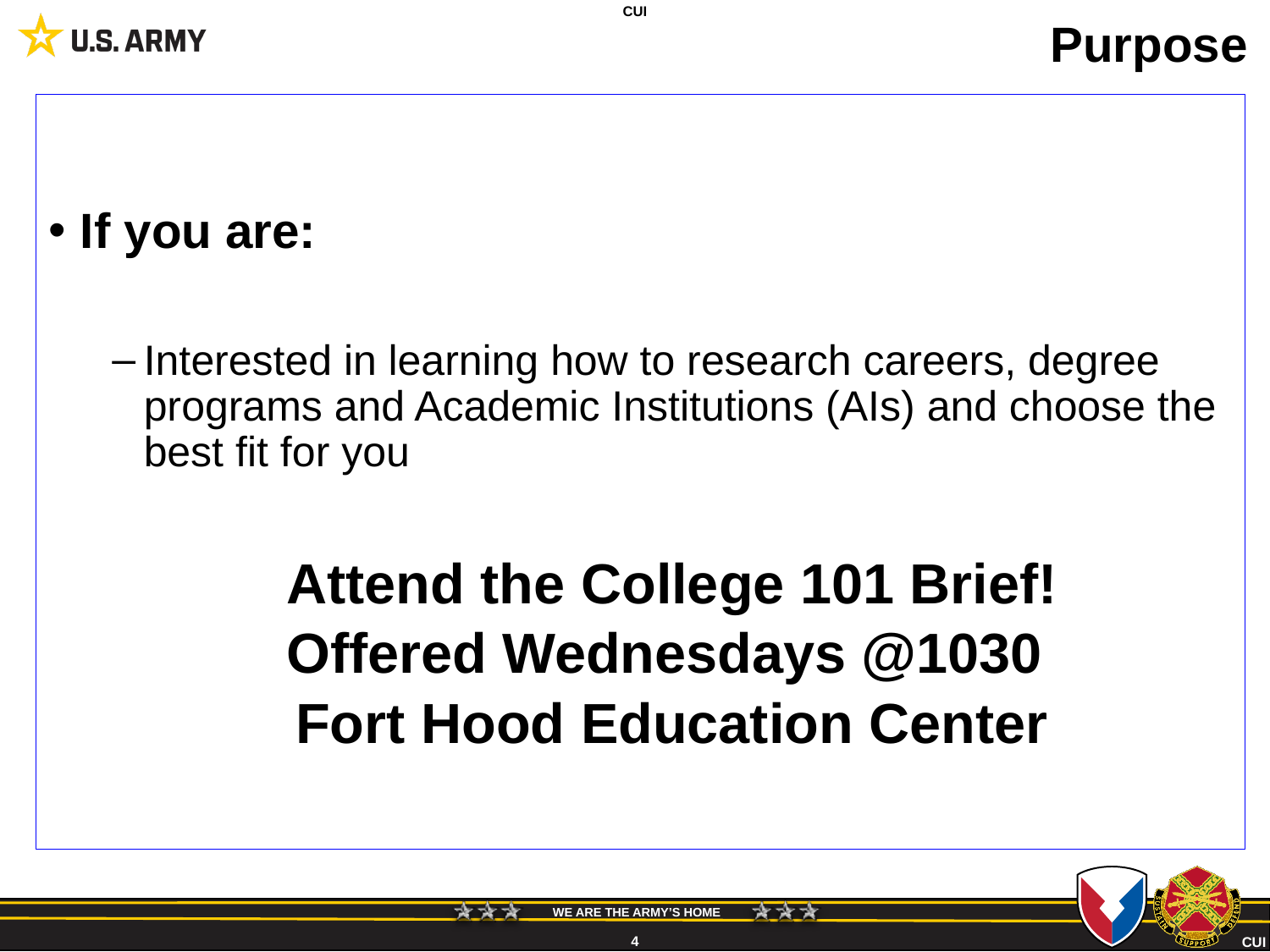

# Purpose
CUI

If you are:

Interested in learning how to research careers, degree programs and Academic Institutions (AIs) and choose the best fit for you

Attend the College 101 Brief!
Offered Wednesdays @1030
Fort Hood Education Center

4
CUI